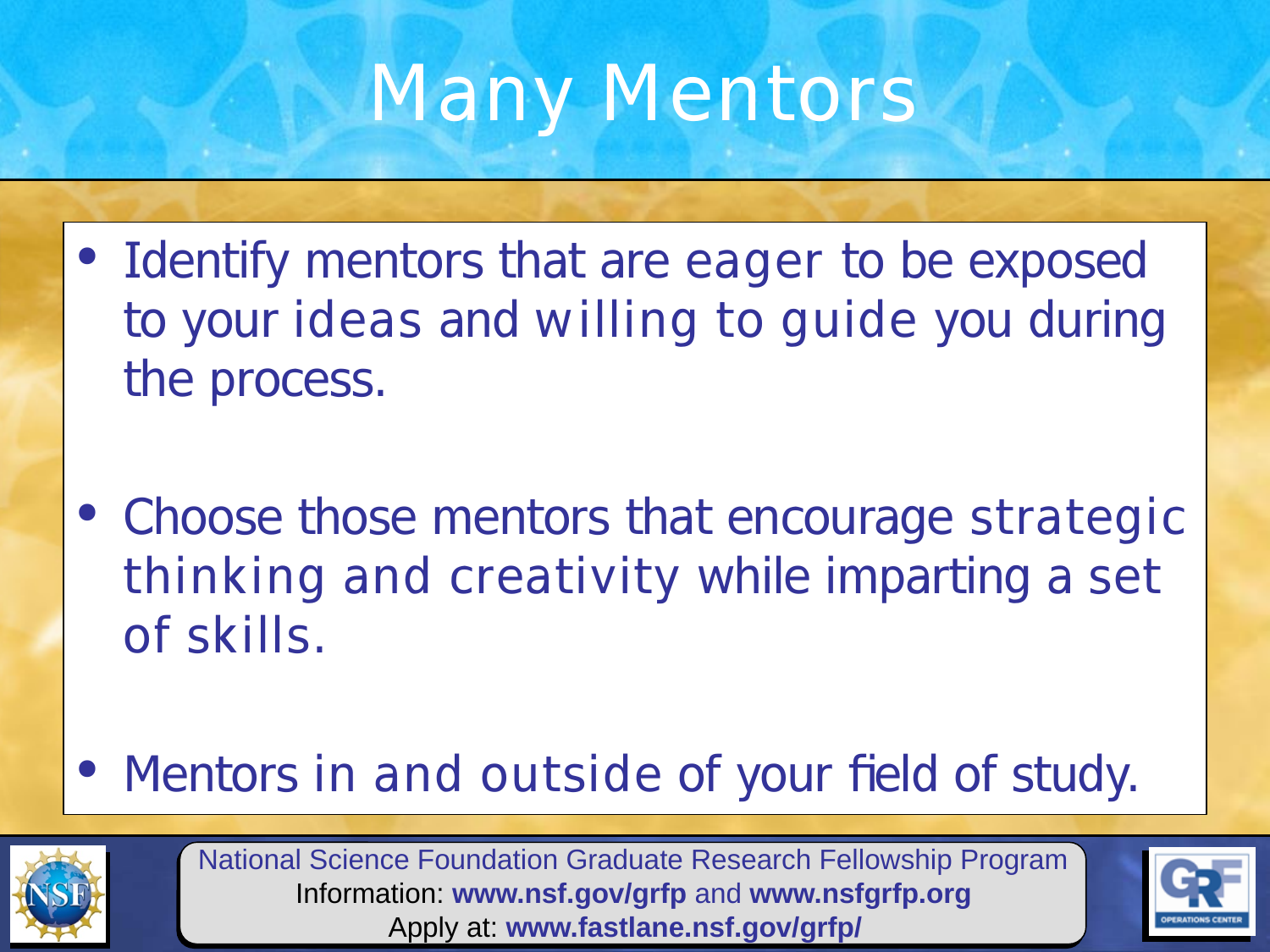

# Many Mentors
Identify mentors that are eager to be exposed to your ideas and willing to guide you during the process.

Choose those mentors that encourage strategic thinking and creativity while imparting a set of skills.

Mentors in and outside of your field of study.